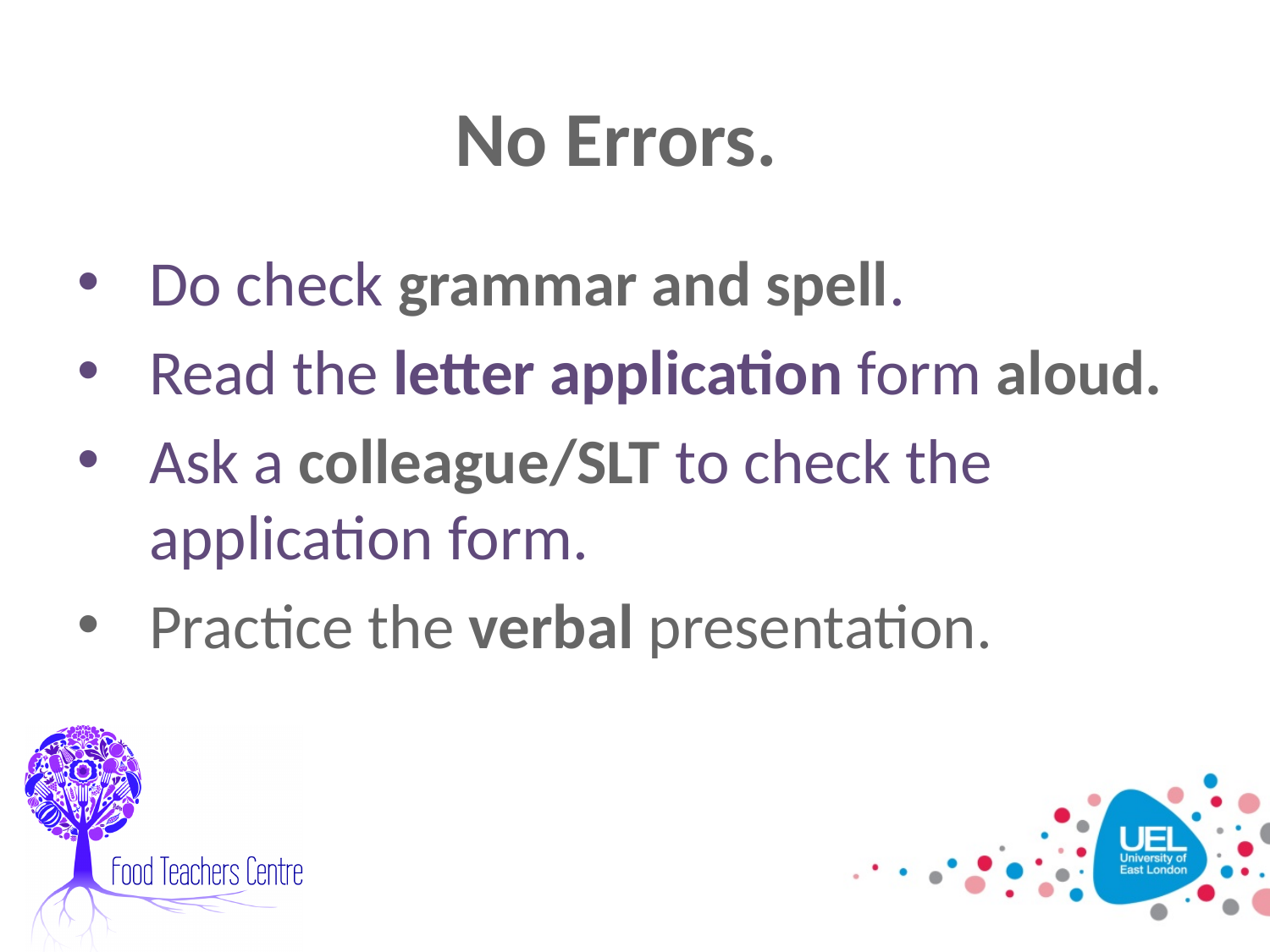

# No Errors.
Do check grammar and spell.
Read the letter application form aloud.
Ask a colleague/SLT to check the application form.
Practice the verbal presentation.